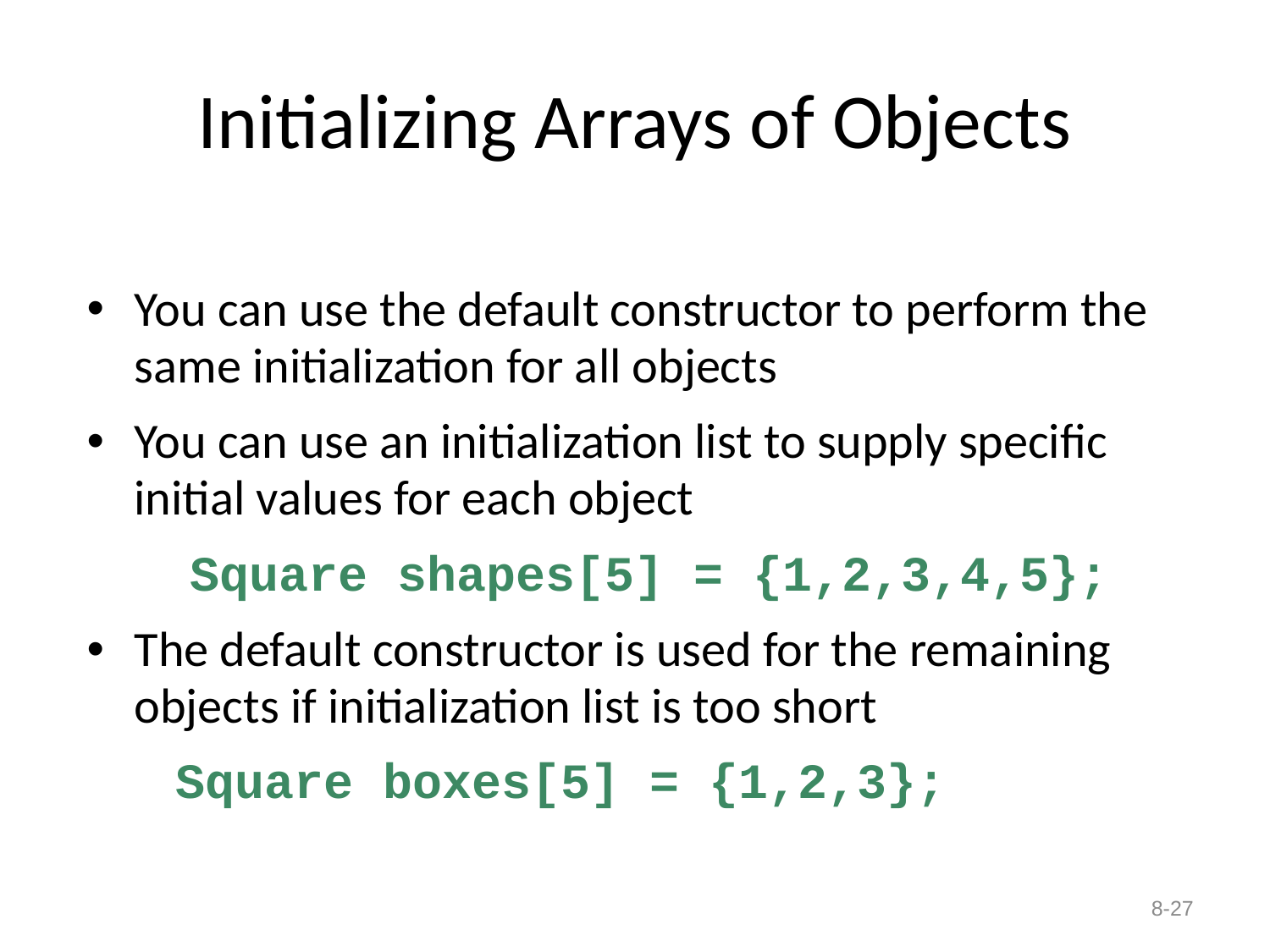

# Initializing Arrays of Objects
You can use the default constructor to perform the same initialization for all objects
You can use an initialization list to supply specific initial values for each object
	Square shapes[5] = {1,2,3,4,5};
The default constructor is used for the remaining objects if initialization list is too short
   Square boxes[5] = {1,2,3};
8-27